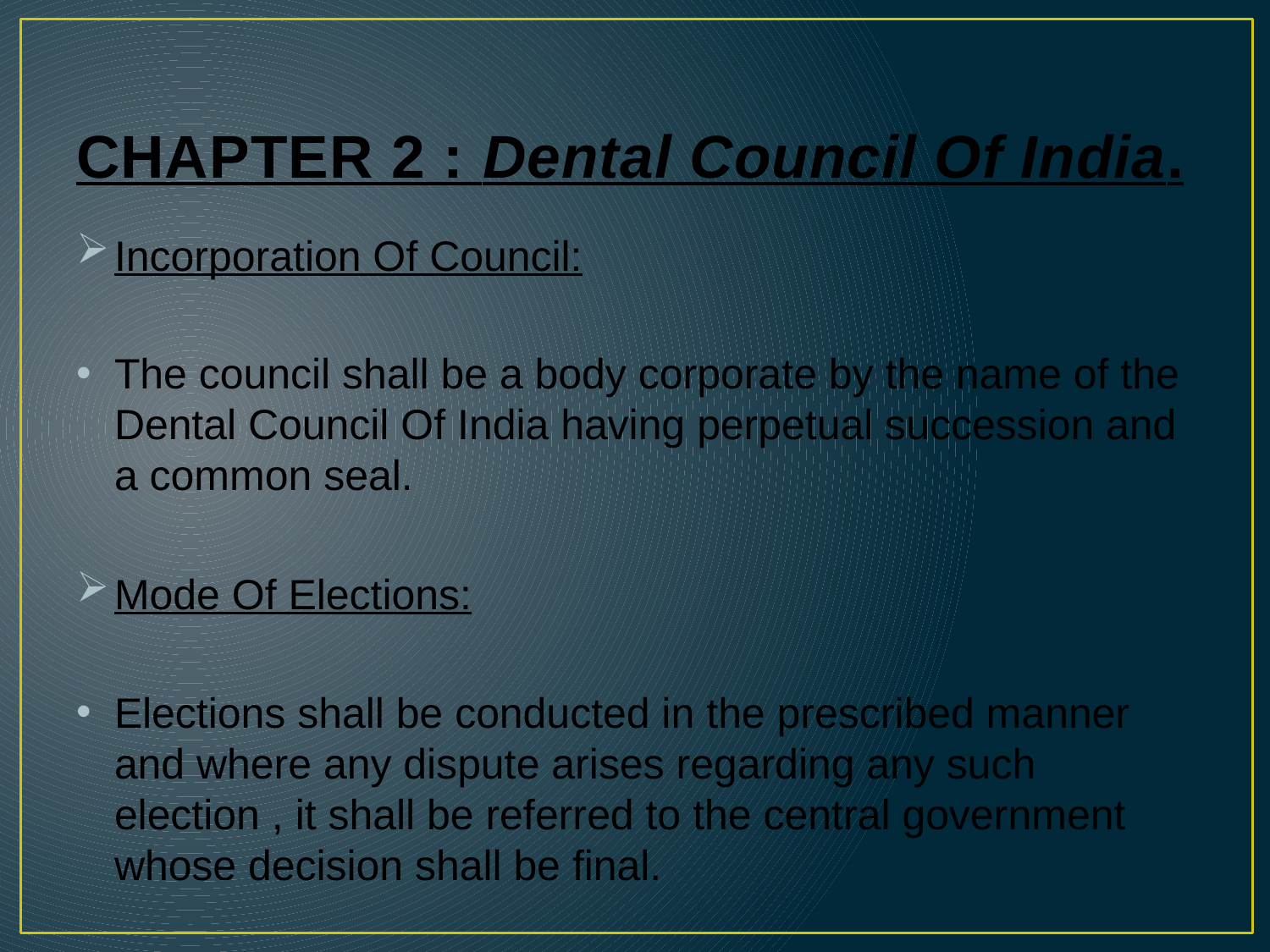

# CHAPTER 2 : Dental Council Of India.
Incorporation Of Council:

The council shall be a body corporate by the name of the Dental Council Of India having perpetual succession and a common seal.

Mode Of Elections:

Elections shall be conducted in the prescribed manner and where any dispute arises regarding any such election , it shall be referred to the central government whose decision shall be final.